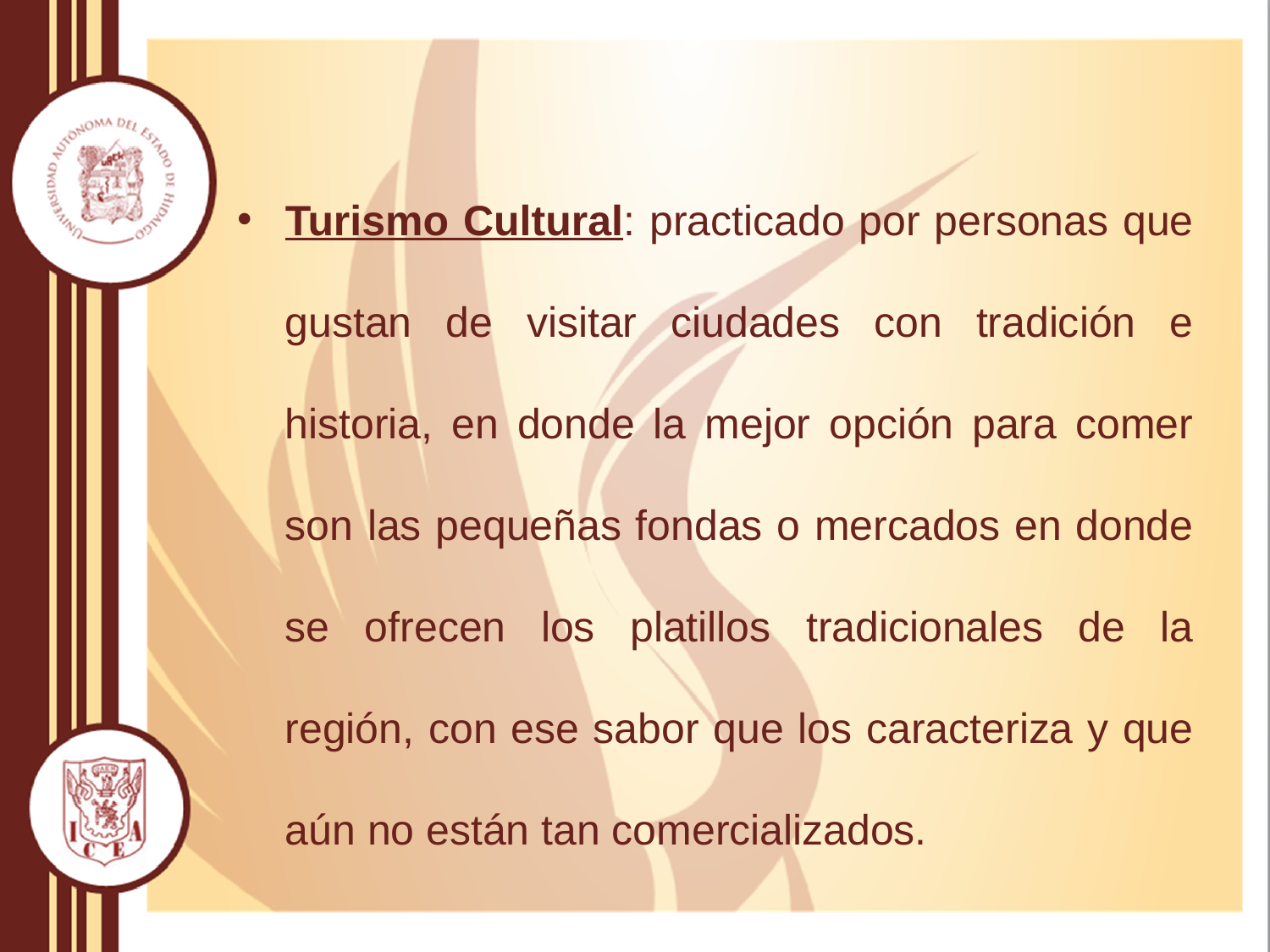

Turismo Cultural: practicado por personas que gustan de visitar ciudades con tradición e historia, en donde la mejor opción para comer son las pequeñas fondas o mercados en donde se ofrecen los platillos tradicionales de la región, con ese sabor que los caracteriza y que aún no están tan comercializados.